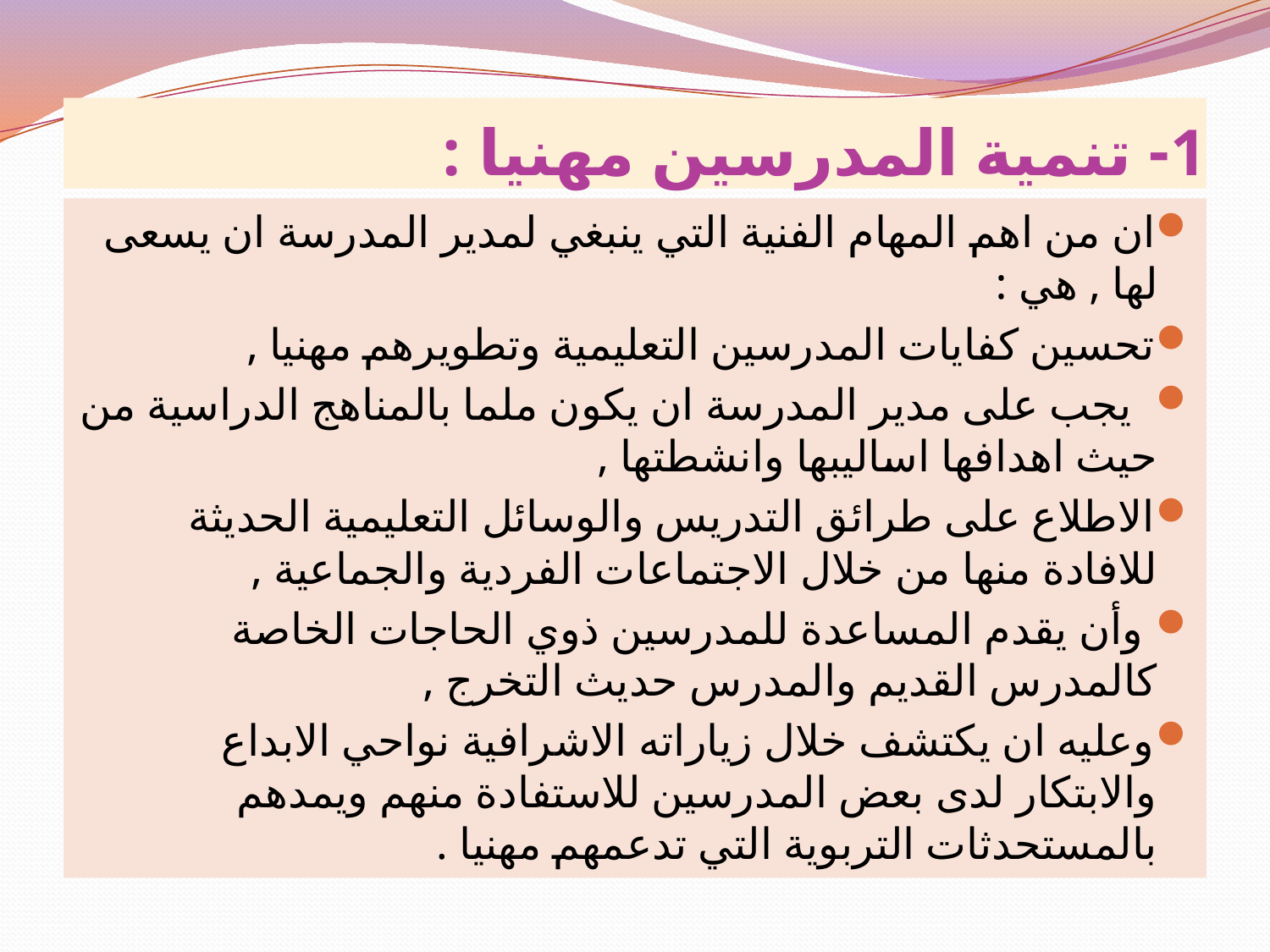

# 1- تنمية المدرسين مهنيا :
ان من اهم المهام الفنية التي ينبغي لمدير المدرسة ان يسعى لها , هي :
تحسين كفايات المدرسين التعليمية وتطويرهم مهنيا ,
  يجب على مدير المدرسة ان يكون ملما بالمناهج الدراسية من حيث اهدافها اساليبها وانشطتها ,
الاطلاع على طرائق التدريس والوسائل التعليمية الحديثة للافادة منها من خلال الاجتماعات الفردية والجماعية ,
 وأن يقدم المساعدة للمدرسين ذوي الحاجات الخاصة كالمدرس القديم والمدرس حديث التخرج ,
وعليه ان يكتشف خلال زياراته الاشرافية نواحي الابداع والابتكار لدى بعض المدرسين للاستفادة منهم ويمدهم بالمستحدثات التربوية التي تدعمهم مهنيا .